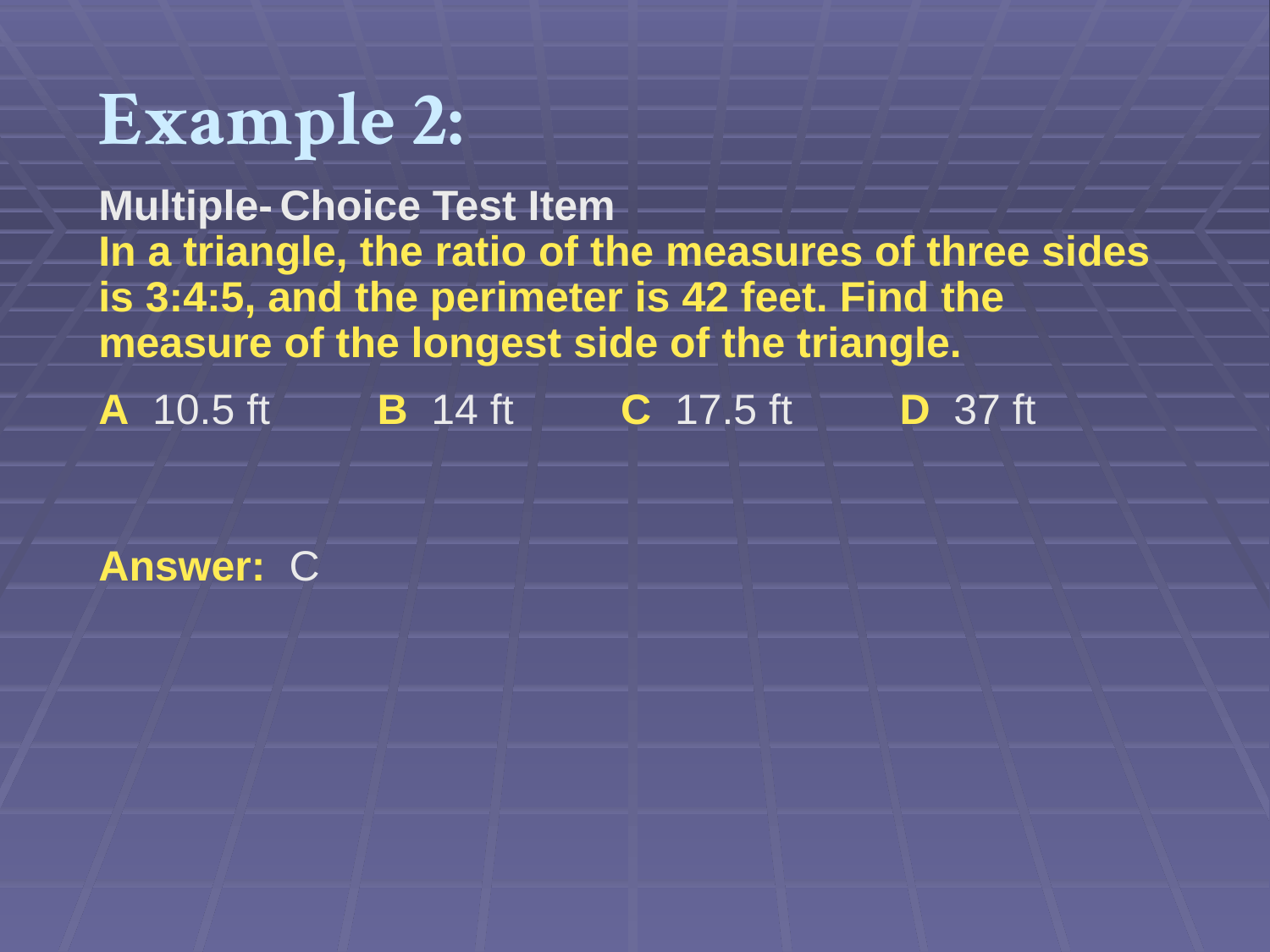

Example 2:
Multiple- Choice Test Item
In a triangle, the ratio of the measures of three sides is 3:4:5, and the perimeter is 42 feet. Find the measure of the longest side of the triangle.
A  10.5 ft         B  14 ft         C  17.5 ft         D  37 ft

Answer:  C